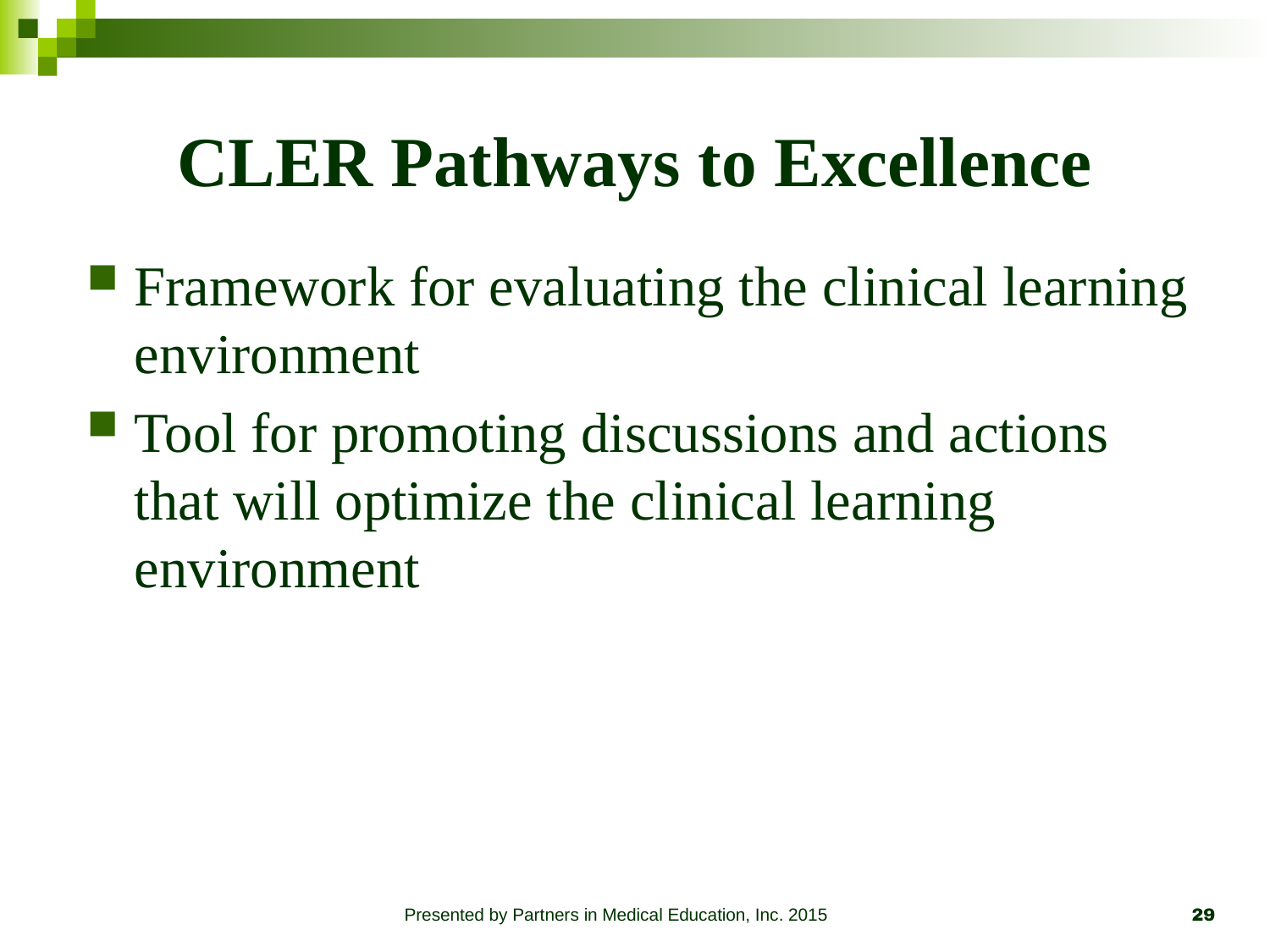

# CLER Pathways to Excellence
Framework for evaluating the clinical learning environment
Tool for promoting discussions and actions that will optimize the clinical learning environment

Presented by Partners in Medical Education, Inc. 2015
29